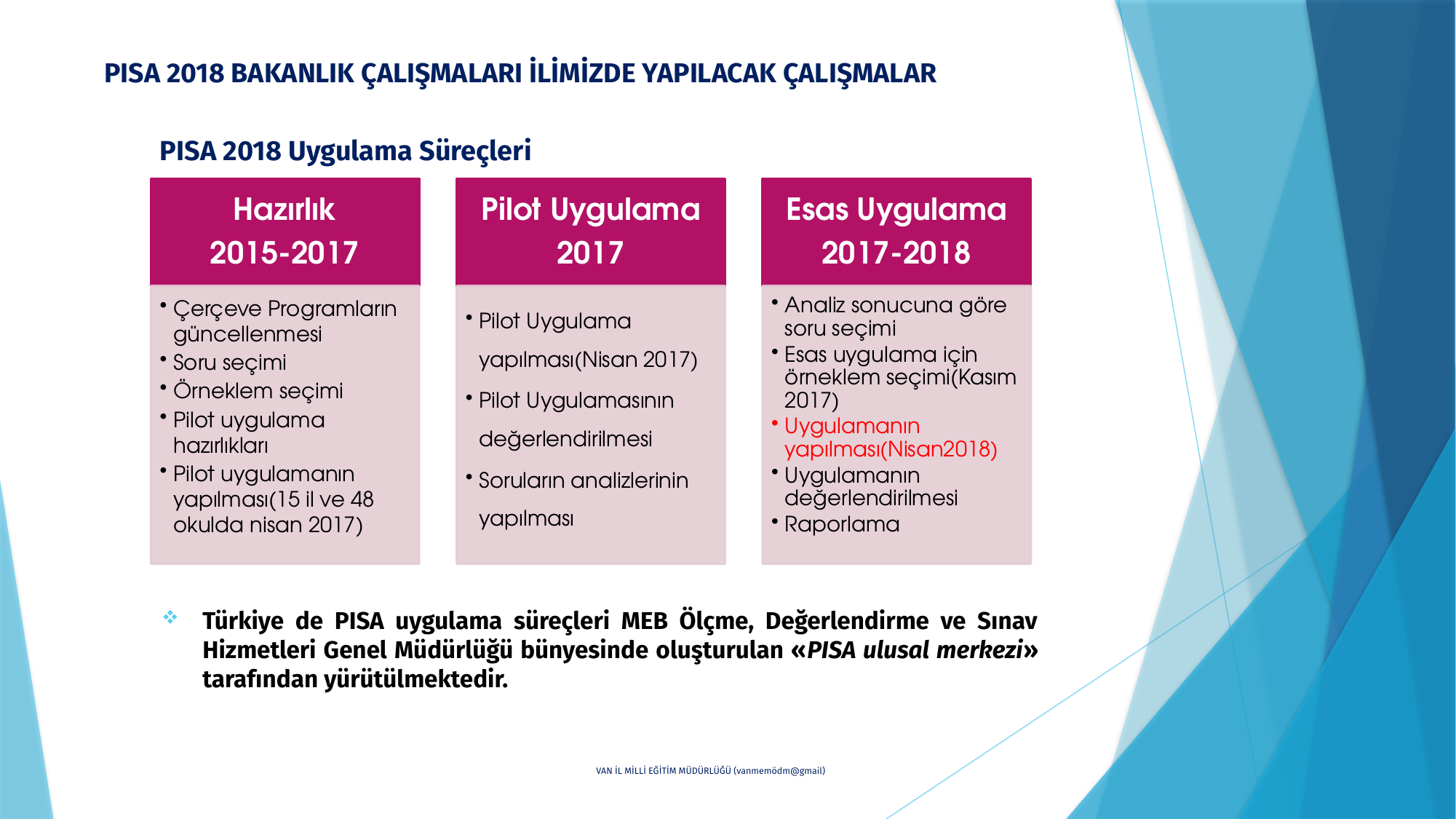

PISA 2018 BAKANLIK ÇALIŞMALARI İLİMİZDE YAPILACAK ÇALIŞMALAR
# PISA 2018 Uygulama Süreçleri

Türkiye de PISA uygulama süreçleri MEB Ölçme, Değerlendirme ve Sınav Hizmetleri Genel Müdürlüğü bünyesinde oluşturulan «PISA ulusal merkezi» tarafından yürütülmektedir.

Hazırlık
2015-2017
Çerçeve Programların güncellenmesi
Soru seçimi
Örneklem seçimi
Pilot uygulama hazırlıkları
Pilot uygulamanın yapılması(15 il ve 48 okulda nisan 2017)
Pilot Uygulama
2017
Pilot Uygulama yapılması(Nisan 2017)
Pilot Uygulamasının değerlendirilmesi
Soruların analizlerinin yapılması
Esas Uygulama
2017-2018
Analiz sonucuna göre soru seçimi
Esas uygulama için örneklem seçimi(Kasım 2017)
Uygulamanın yapılması(Nisan2018)
Uygulamanın değerlendirilmesi
Raporlama
VAN İL MİLLİ EĞİTİM MÜDÜRLÜĞÜ (vanmemödm@gmail)